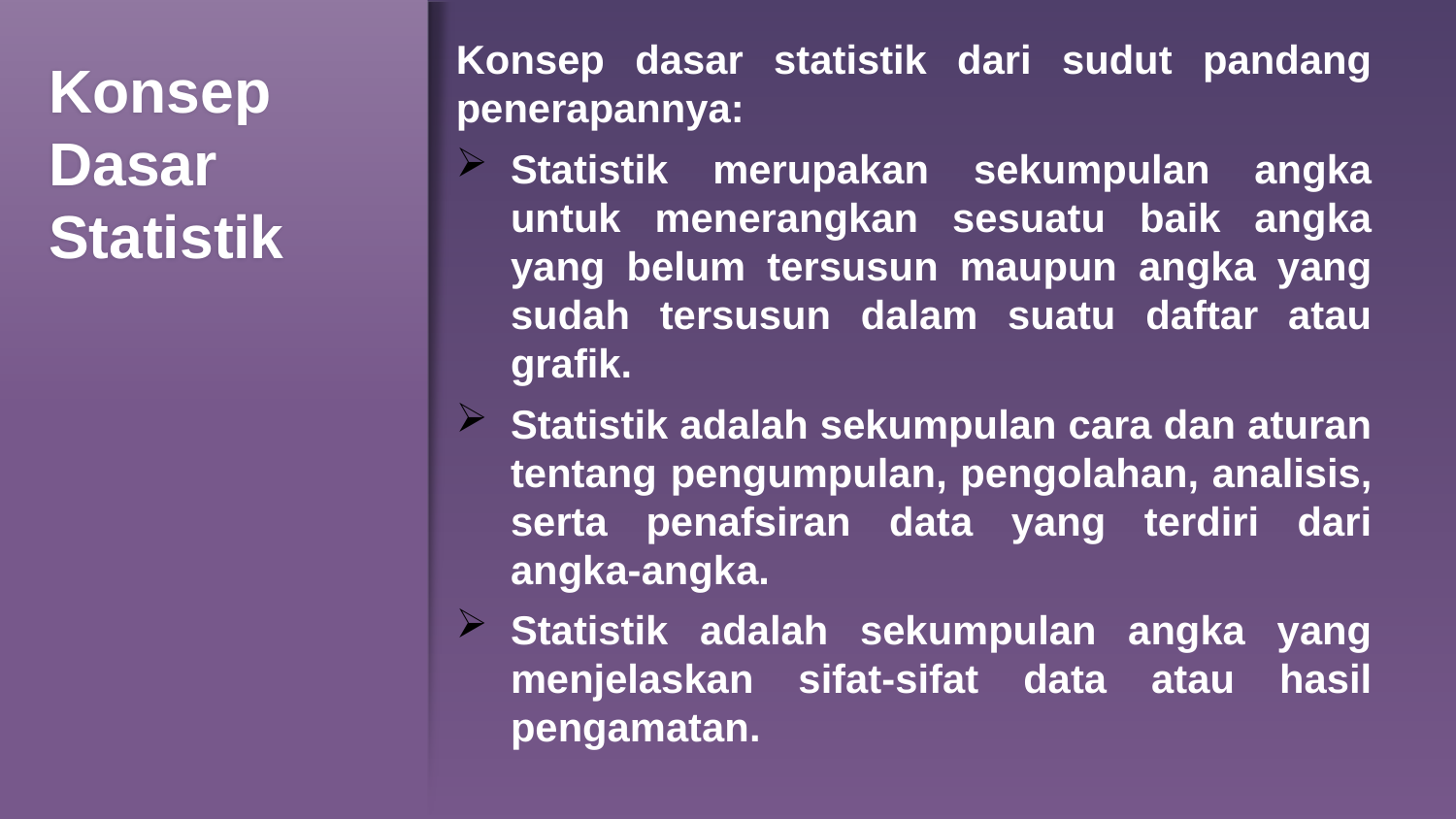

Konsep dasar statistik dari sudut pandang penerapannya:
Statistik merupakan sekumpulan angka untuk menerangkan sesuatu baik angka yang belum tersusun maupun angka yang sudah tersusun dalam suatu daftar atau grafik.
Statistik adalah sekumpulan cara dan aturan tentang pengumpulan, pengolahan, analisis, serta penafsiran data yang terdiri dari angka-angka.
Statistik adalah sekumpulan angka yang menjelaskan sifat-sifat data atau hasil pengamatan.
# Konsep Dasar Statistik